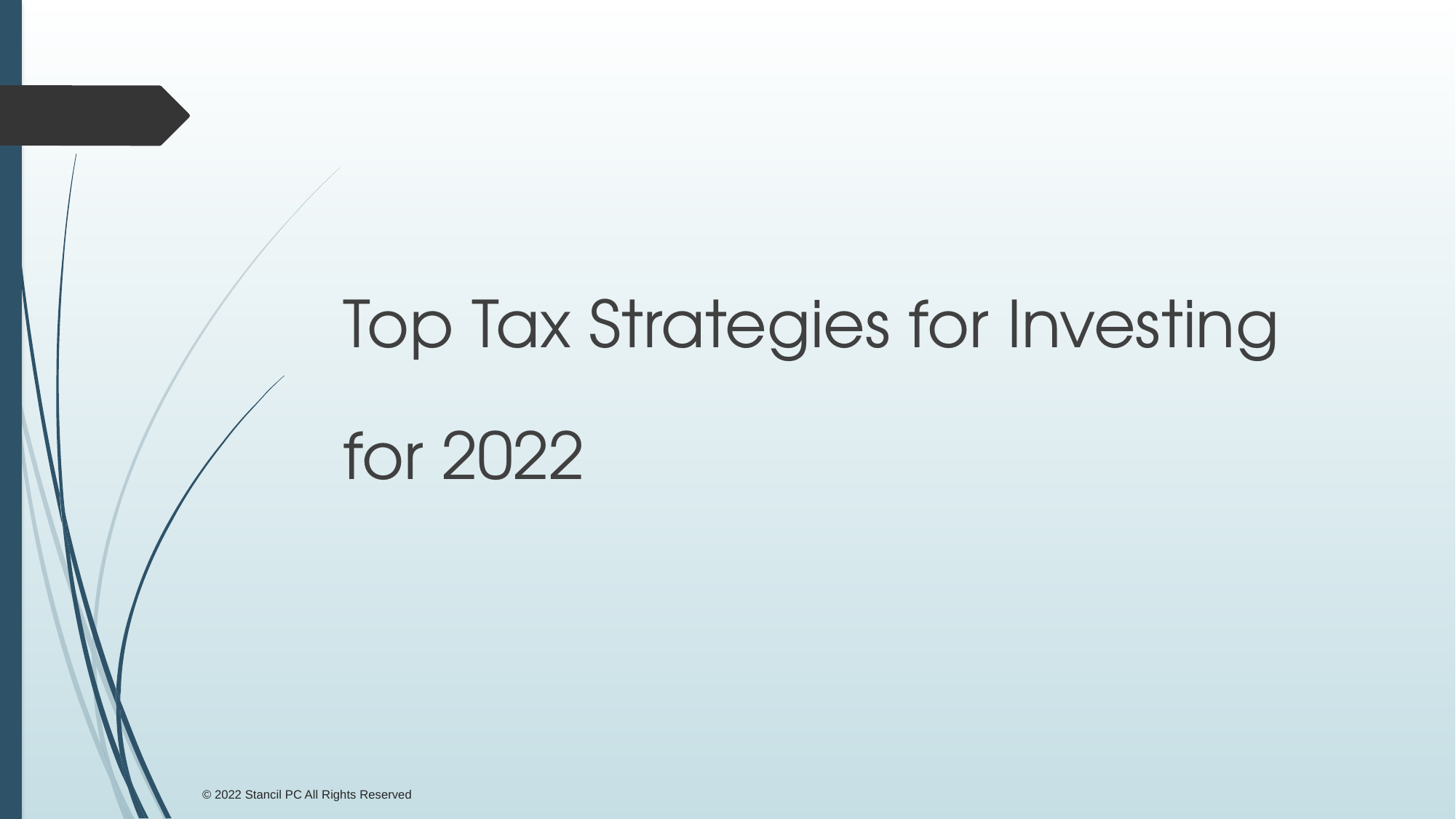

Top Tax Strategies for Investing for 2022
© 2022 Stancil PC All Rights Reserved